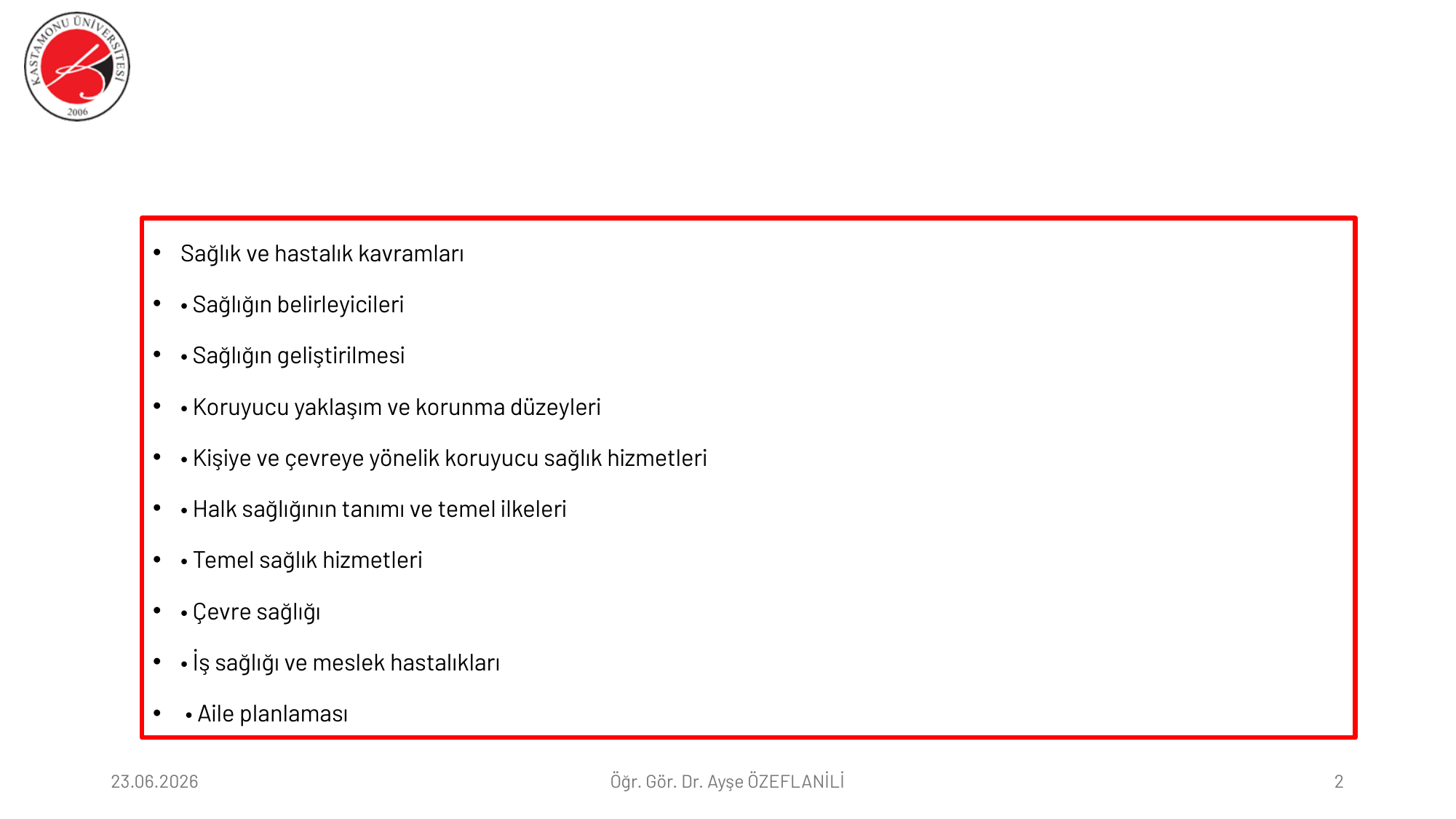

#
Sağlık ve hastalık kavramları
• Sağlığın belirleyicileri
• Sağlığın geliştirilmesi
• Koruyucu yaklaşım ve korunma düzeyleri
• Kişiye ve çevreye yönelik koruyucu sağlık hizmetleri
• Halk sağlığının tanımı ve temel ilkeleri
• Temel sağlık hizmetleri
• Çevre sağlığı
• İş sağlığı ve meslek hastalıkları
 • Aile planlaması
23.06.2026
Öğr. Gör. Dr. Ayşe ÖZEFLANİLİ
2